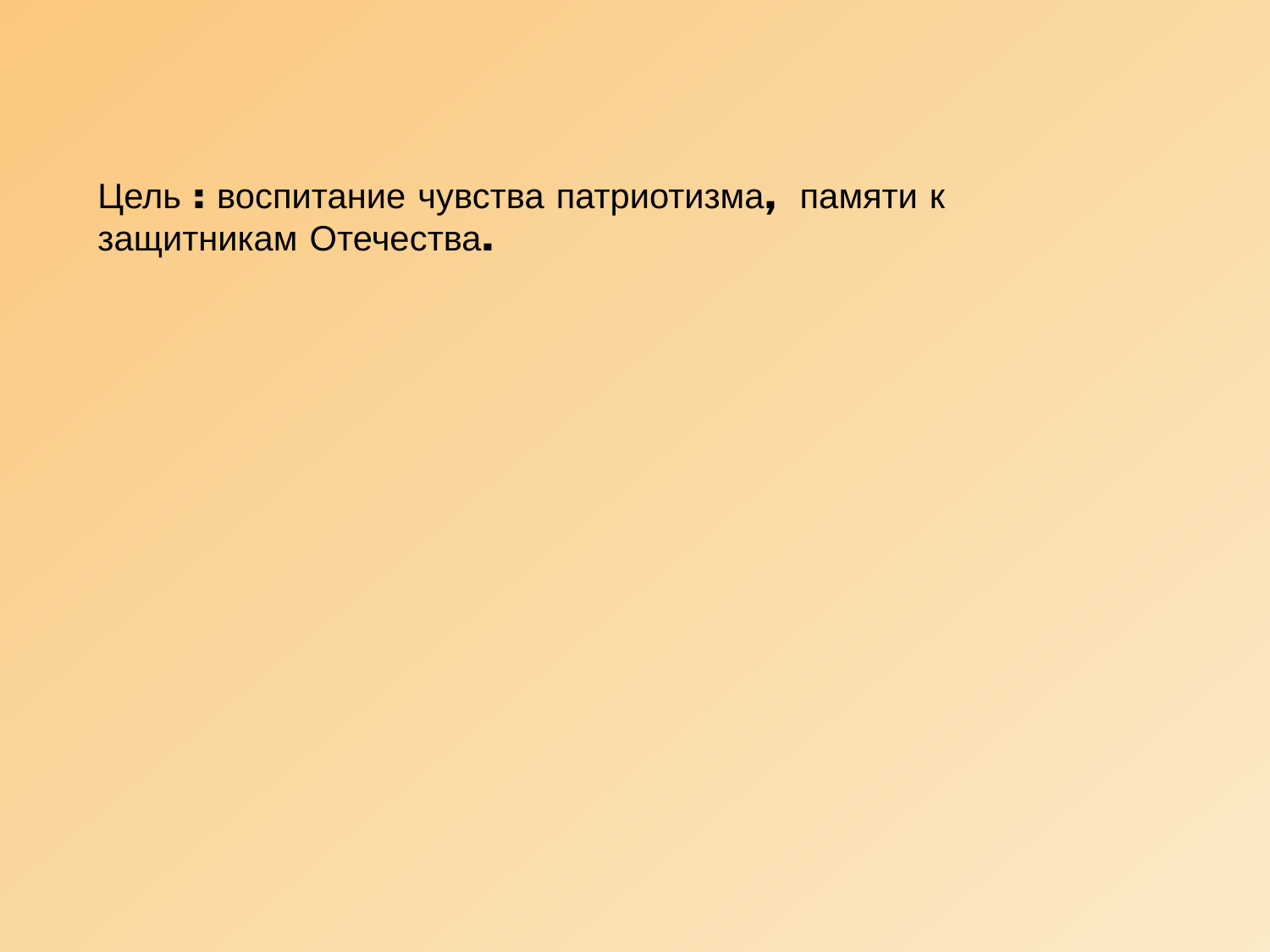

Цель : воспитание чувства патриотизма,  памяти к защитникам Отечества.